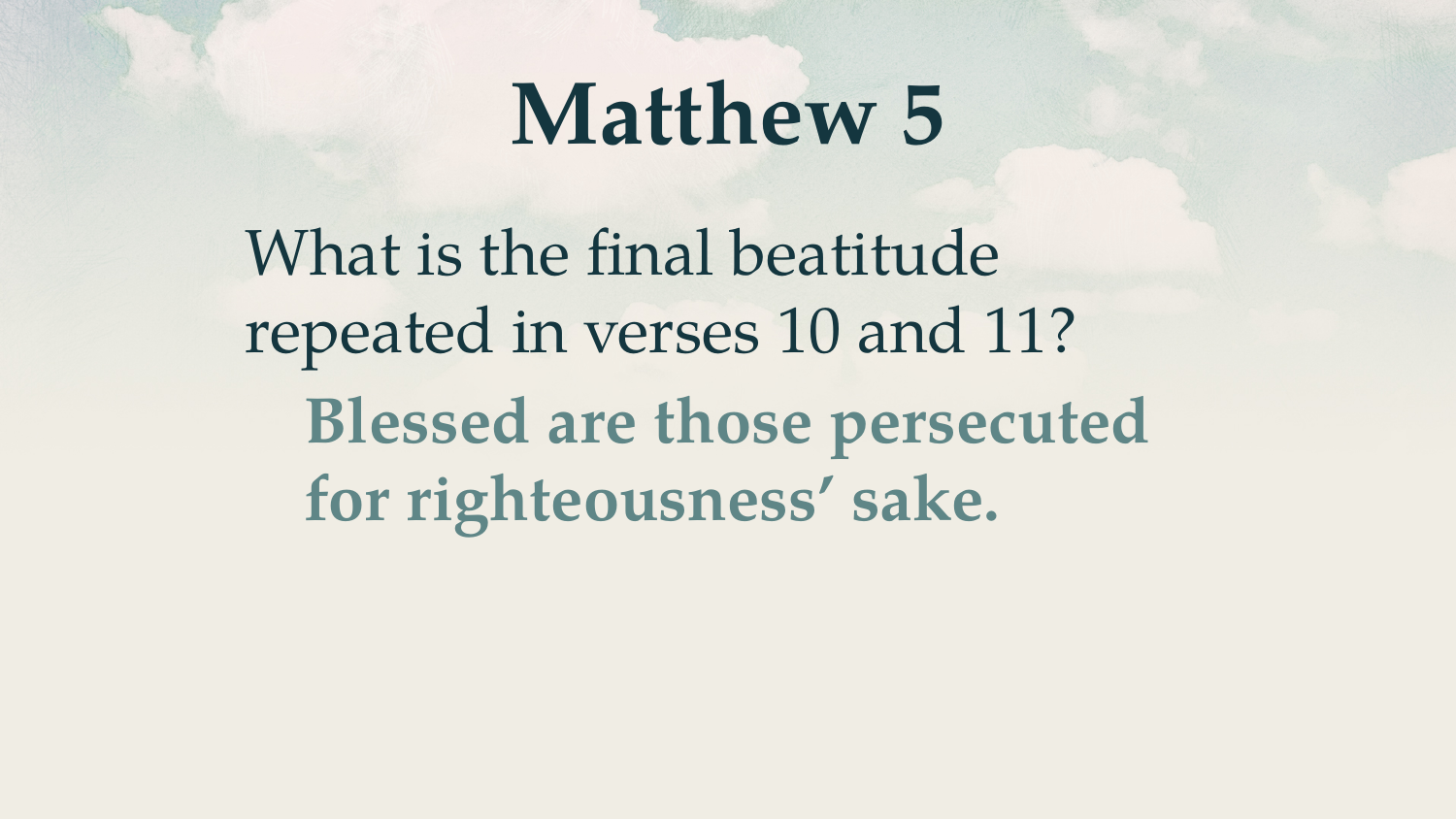

# Matthew 5
What is the final beatitude repeated in verses 10 and 11?
Blessed are those persecuted for righteousness’ sake.